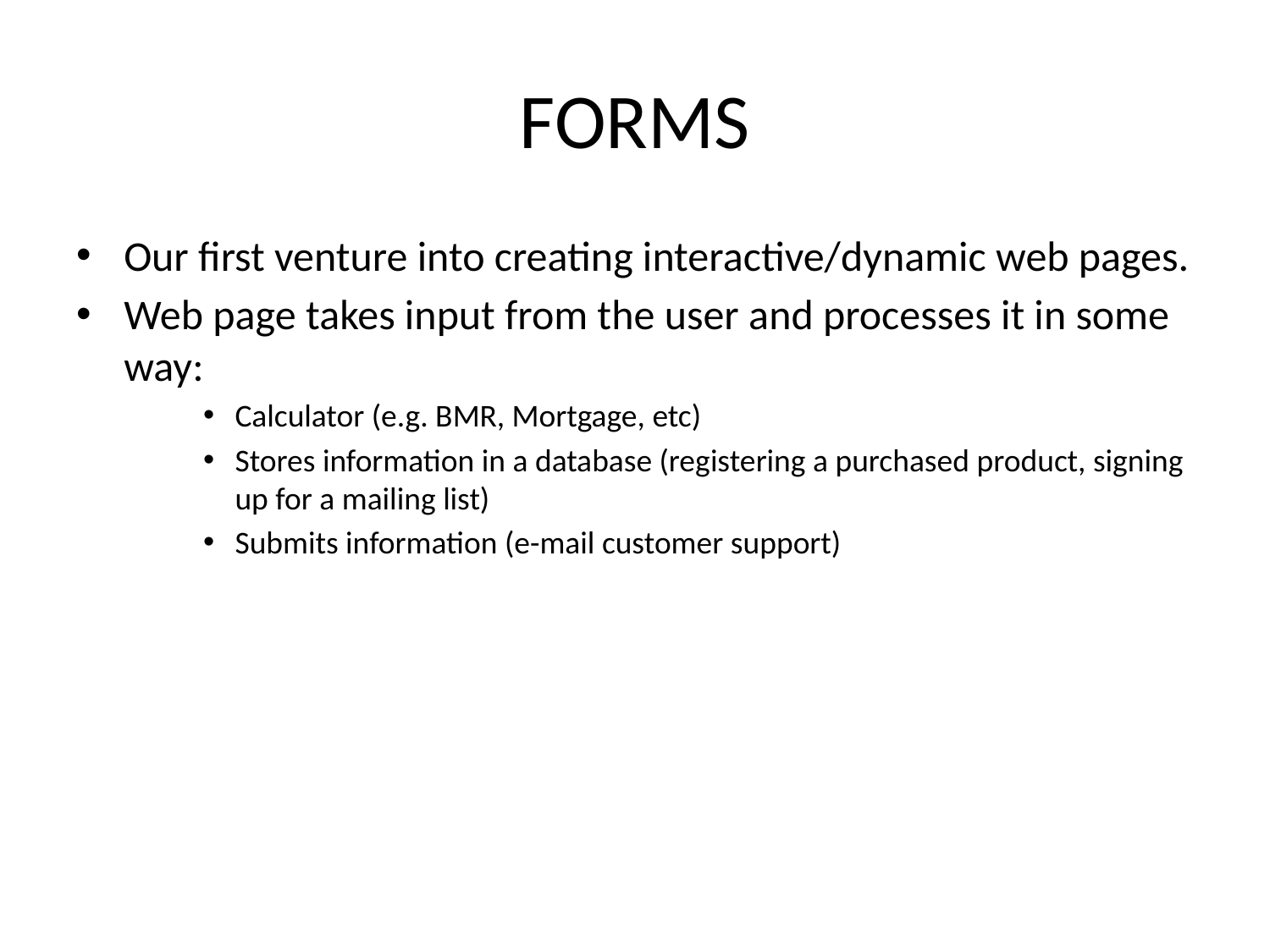

# FORMS
Our first venture into creating interactive/dynamic web pages.
Web page takes input from the user and processes it in some way:
Calculator (e.g. BMR, Mortgage, etc)
Stores information in a database (registering a purchased product, signing up for a mailing list)
Submits information (e-mail customer support)